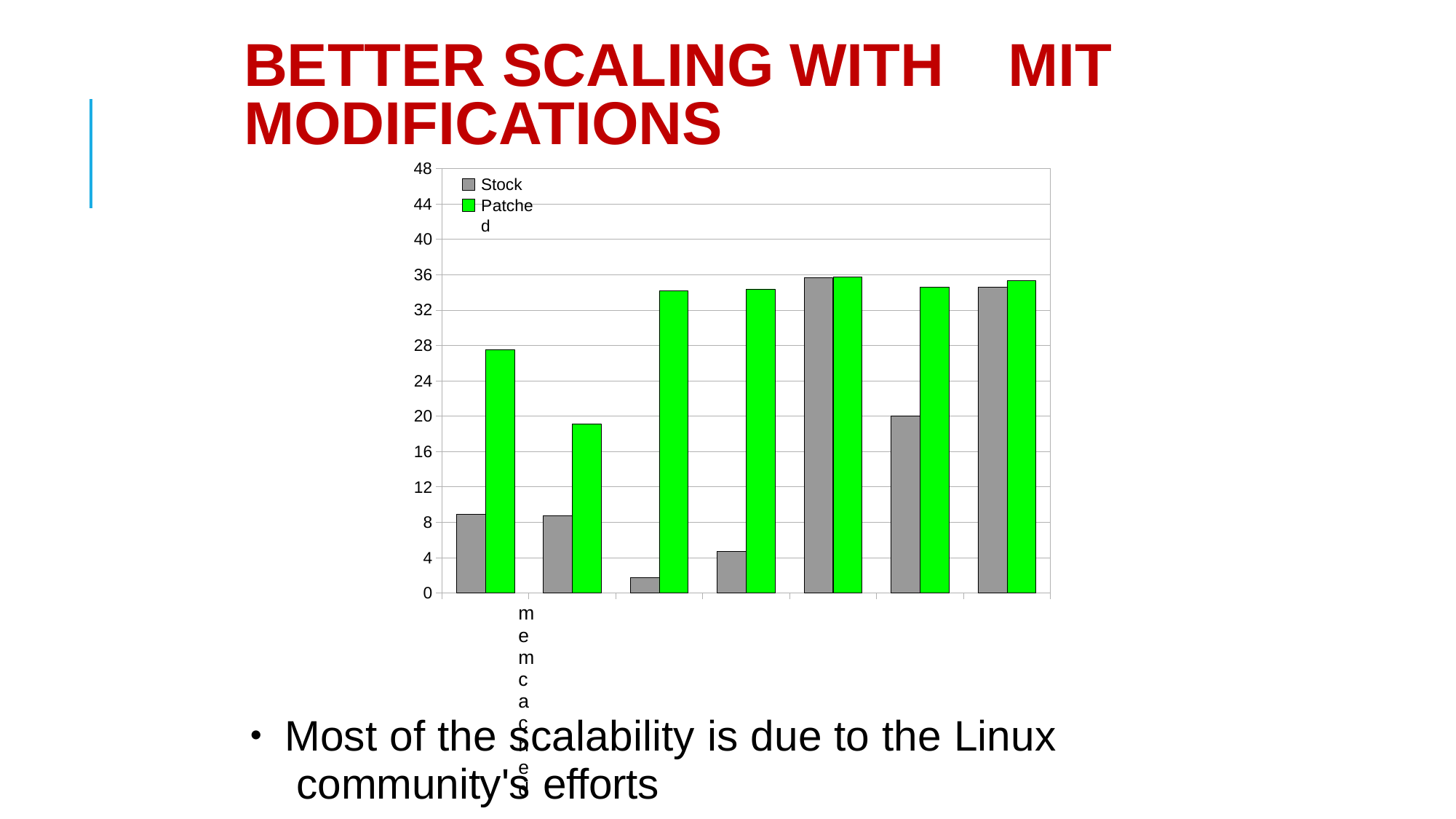

# Better scaling	with	MIT modifications

48

Stock  Patched

44

40
36
32
28
24
20
16
12
8
4
0
memcached	PostgreSQL	Psearchy
Exim	Apache	gmake	Metis
Y-axis: (throughput with 48 cores) / (throughput with one core)

Most of the scalability is due to the Linux  community's efforts
●